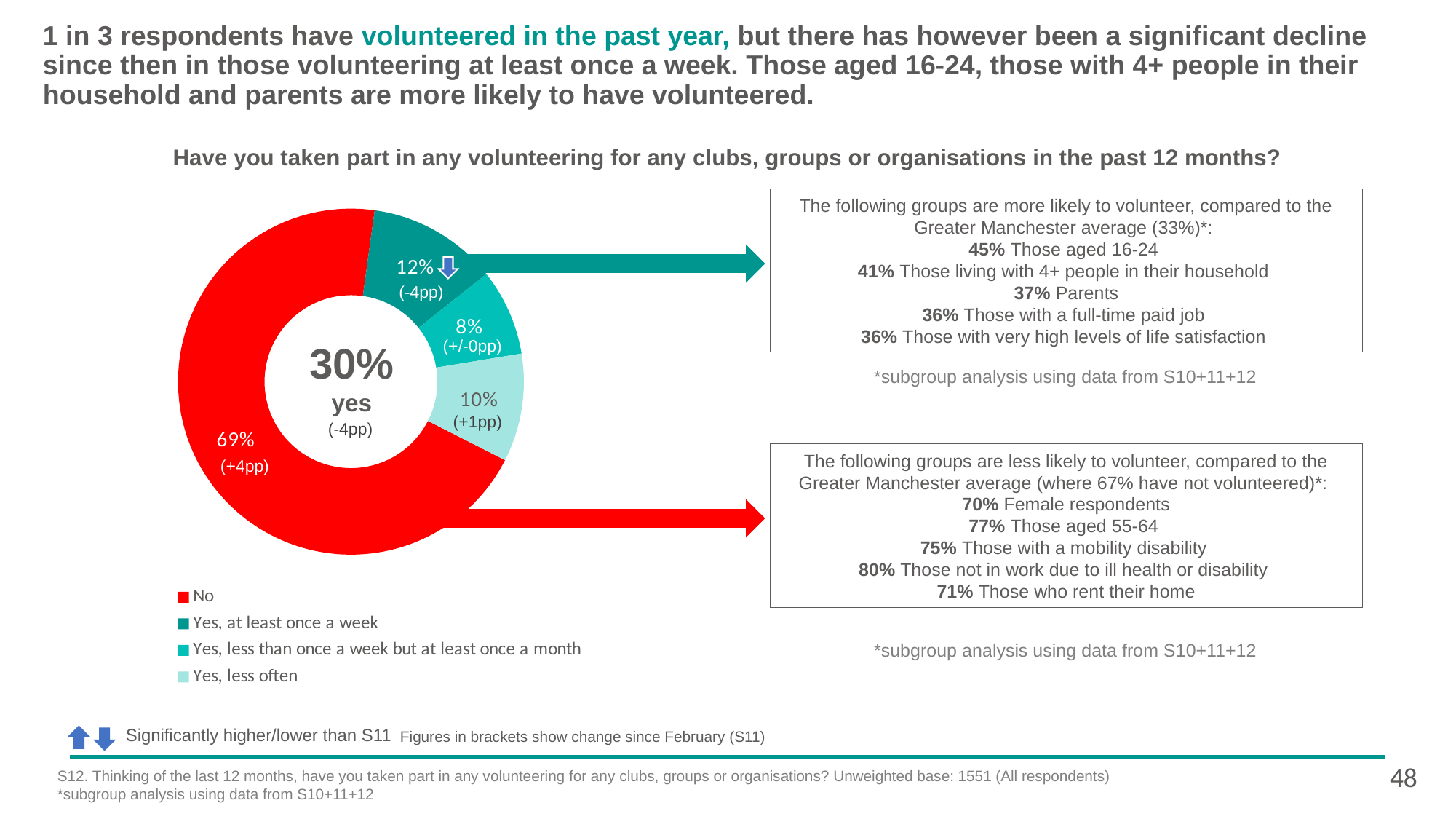

# 1 in 3 respondents have volunteered in the past year, but there has however been a significant decline since then in those volunteering at least once a week. Those aged 16-24, those with 4+ people in their household and parents are more likely to have volunteered.
Have you taken part in any volunteering for any clubs, groups or organisations in the past 12 months?

### Chart

| Category | Greater Manchester  |
|---|---|
| No | 0.69 |
| Yes, at least once a week | 0.12 |
| Yes, less than once a week but at least once a month | 0.08 |
| Yes, less often | 0.1 |
The following groups are more likely to volunteer, compared to the Greater Manchester average (33%)*:
45% Those aged 16-24
41% Those living with 4+ people in their household
37% Parents
36% Those with a full-time paid job
36% Those with very high levels of life satisfaction

(-4pp)
(+/-0pp)
30%
yes
*subgroup analysis using data from S10+11+12
(+1pp)
(-4pp)
The following groups are less likely to volunteer, compared to the Greater Manchester average (where 67% have not volunteered)*:
70% Female respondents
77% Those aged 55-64
75% Those with a mobility disability
80% Those not in work due to ill health or disability
71% Those who rent their home
(+4pp)

*subgroup analysis using data from S10+11+12
Significantly higher/lower than S11

Figures in brackets show change since February (S11)
48
S12. Thinking of the last 12 months, have you taken part in any volunteering for any clubs, groups or organisations? Unweighted base: 1551 (All respondents)
*subgroup analysis using data from S10+11+12